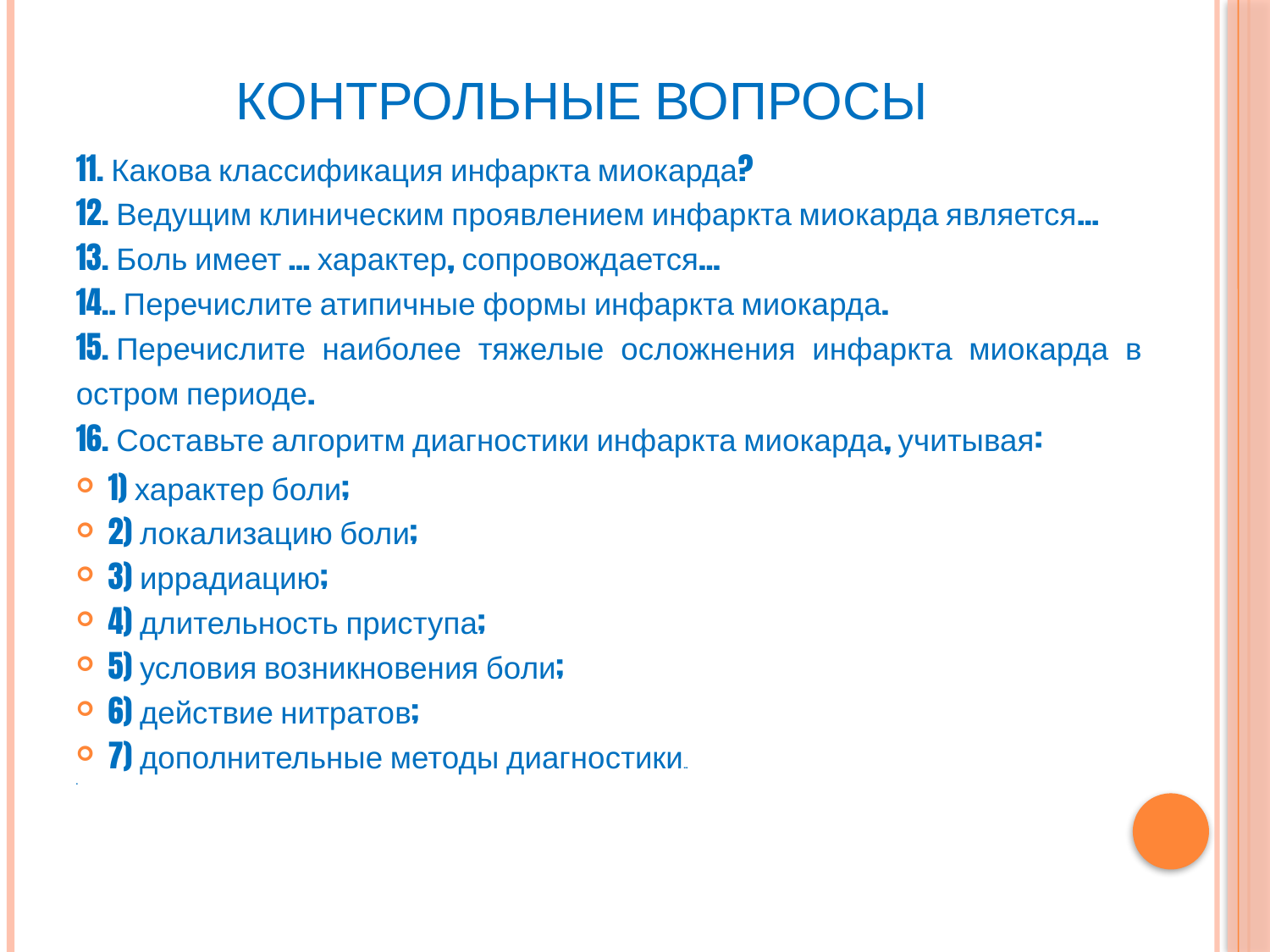

КОНТРОЛЬНЫЕ ВОПРОСЫ
11. Какова классификация инфаркта миокарда?
12. Ведущим клиническим проявлением инфаркта миокарда является...
13. Боль имеет ... характер, сопровождается...
14.. Перечислите атипичные формы инфаркта миокарда.
15. Перечислите наиболее тяжелые осложнения инфаркта миокарда в остром периоде.
16. Составьте алгоритм диагностики инфаркта миокарда, учитывая:
1) характер боли;
2) локализацию боли;
3) иррадиацию;
4) длительность приступа;
5) условия возникновения боли;
6) действие нитратов;
7) дополнительные методы диагностики..
.